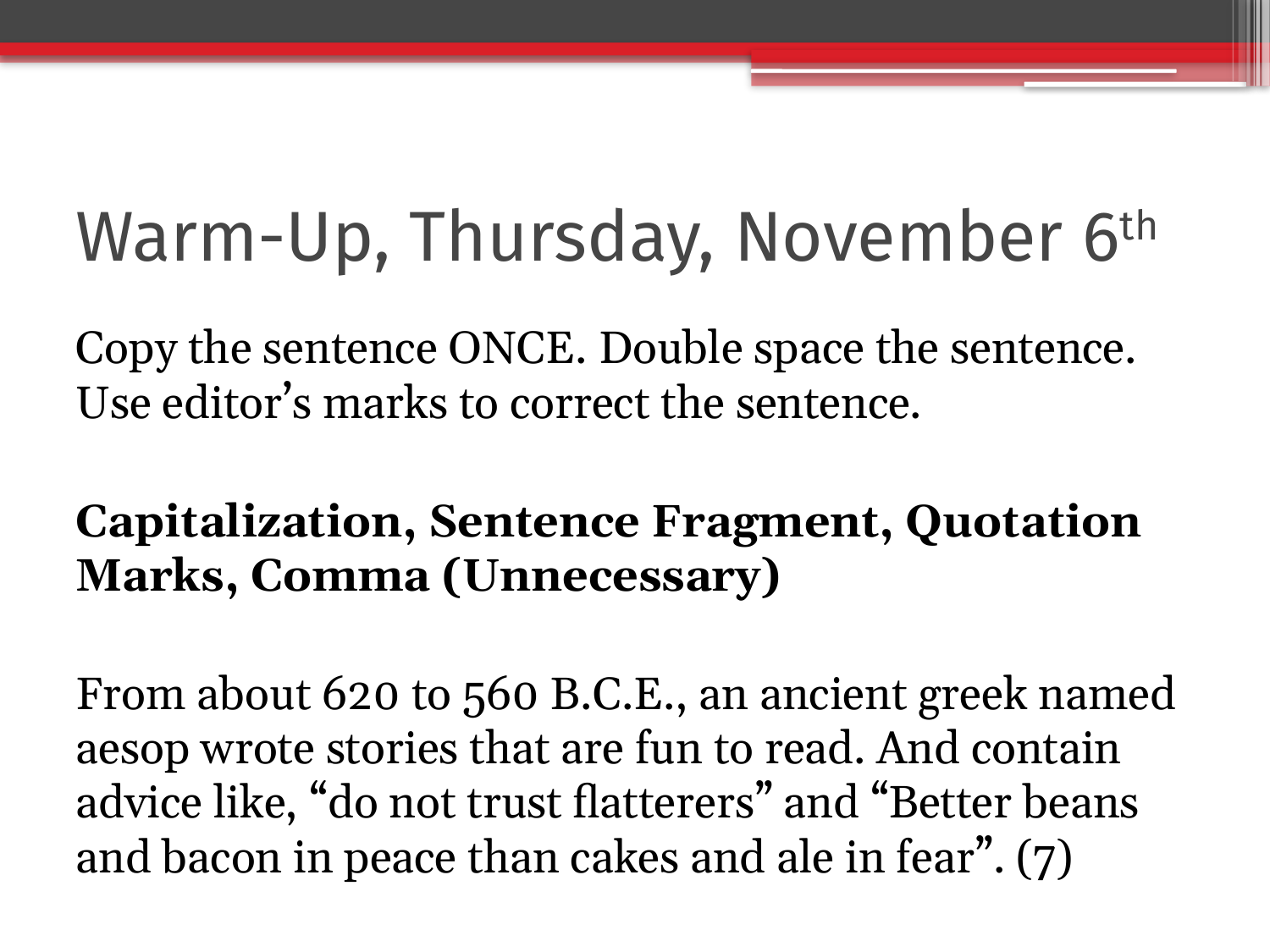

# Warm-Up, Thursday, November 6th
Copy the sentence ONCE. Double space the sentence. Use editor’s marks to correct the sentence.

Capitalization, Sentence Fragment, Quotation Marks, Comma (Unnecessary)

From about 620 to 560 B.C.E., an ancient greek named aesop wrote stories that are fun to read. And contain advice like, “do not trust flatterers” and “Better beans and bacon in peace than cakes and ale in fear”. (7)